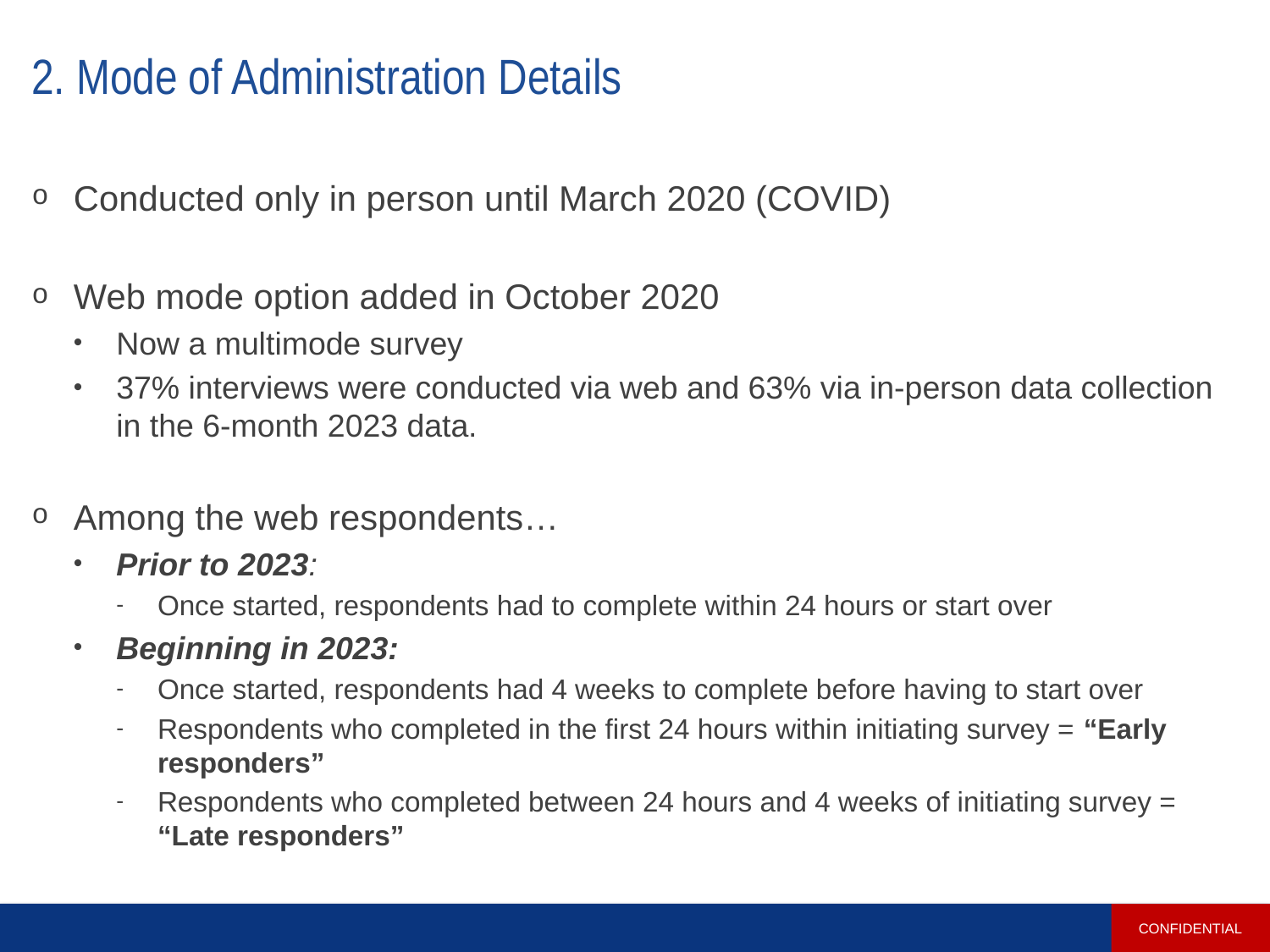

# 2. Mode of Administration Details
Conducted only in person until March 2020 (COVID)

Web mode option added in October 2020
Now a multimode survey
37% interviews were conducted via web and 63% via in-person data collection in the 6-month 2023 data.

Among the web respondents…
Prior to 2023:
Once started, respondents had to complete within 24 hours or start over
Beginning in 2023:
Once started, respondents had 4 weeks to complete before having to start over
Respondents who completed in the first 24 hours within initiating survey = “Early responders”
Respondents who completed between 24 hours and 4 weeks of initiating survey = “Late responders”
CONFIDENTIAL